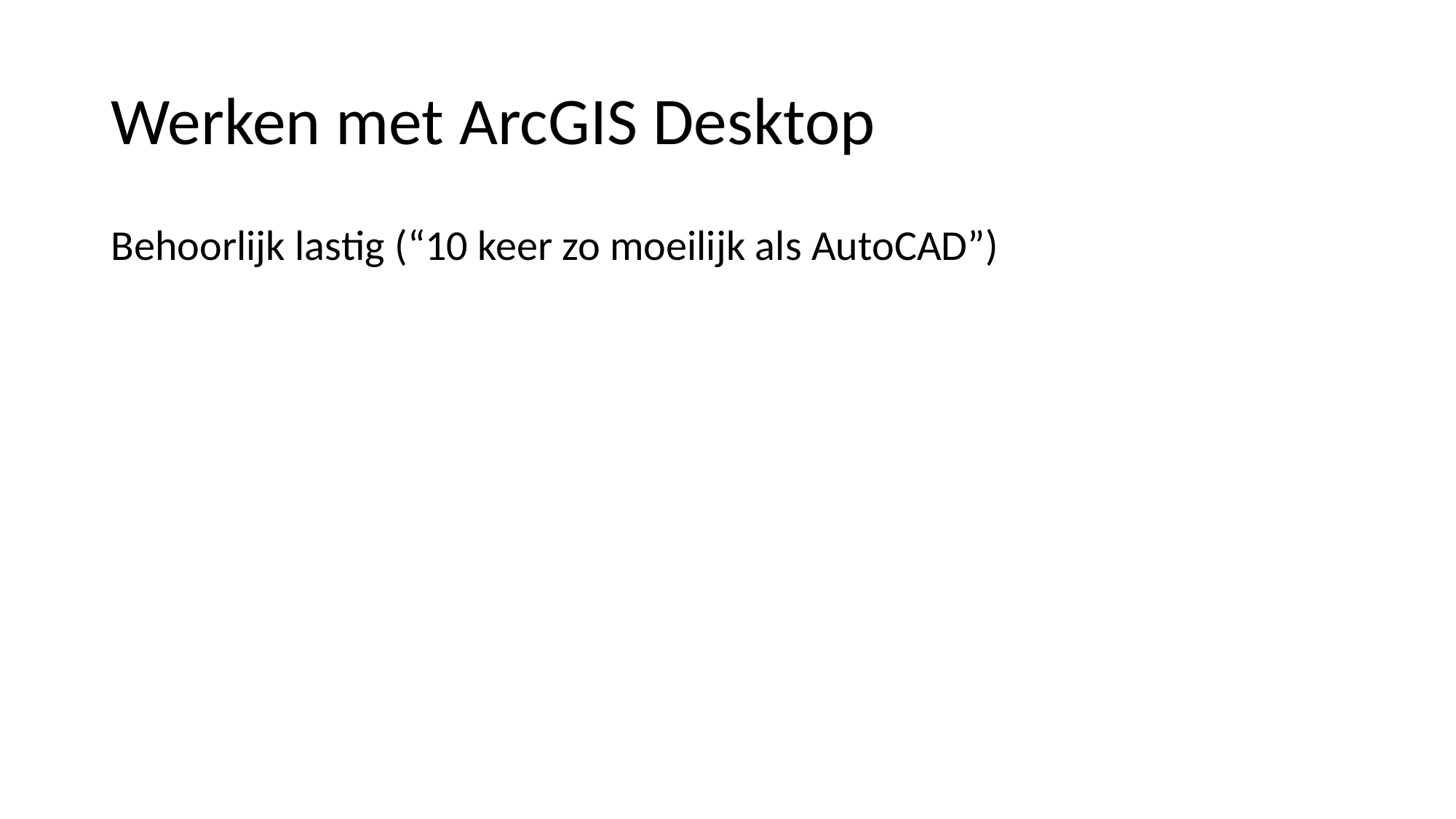

# Werken met ArcGIS Desktop
Behoorlijk lastig (“10 keer zo moeilijk als AutoCAD”)